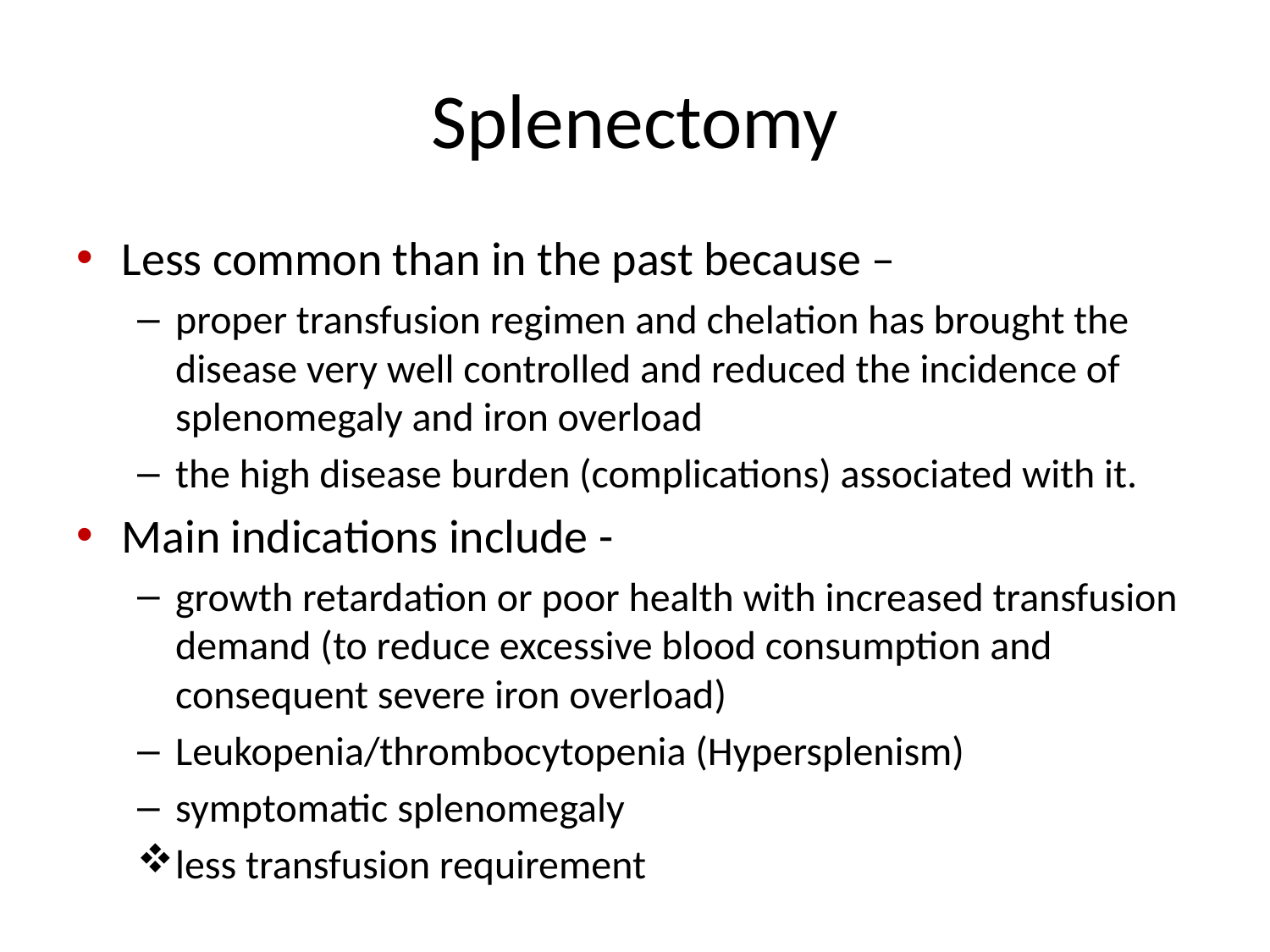

# Splenectomy
Less common than in the past because –
proper transfusion regimen and chelation has brought the disease very well controlled and reduced the incidence of splenomegaly and iron overload
the high disease burden (complications) associated with it.
Main indications include -
growth retardation or poor health with increased transfusion demand (to reduce excessive blood consumption and consequent severe iron overload)
Leukopenia/thrombocytopenia (Hypersplenism)
symptomatic splenomegaly
less transfusion requirement